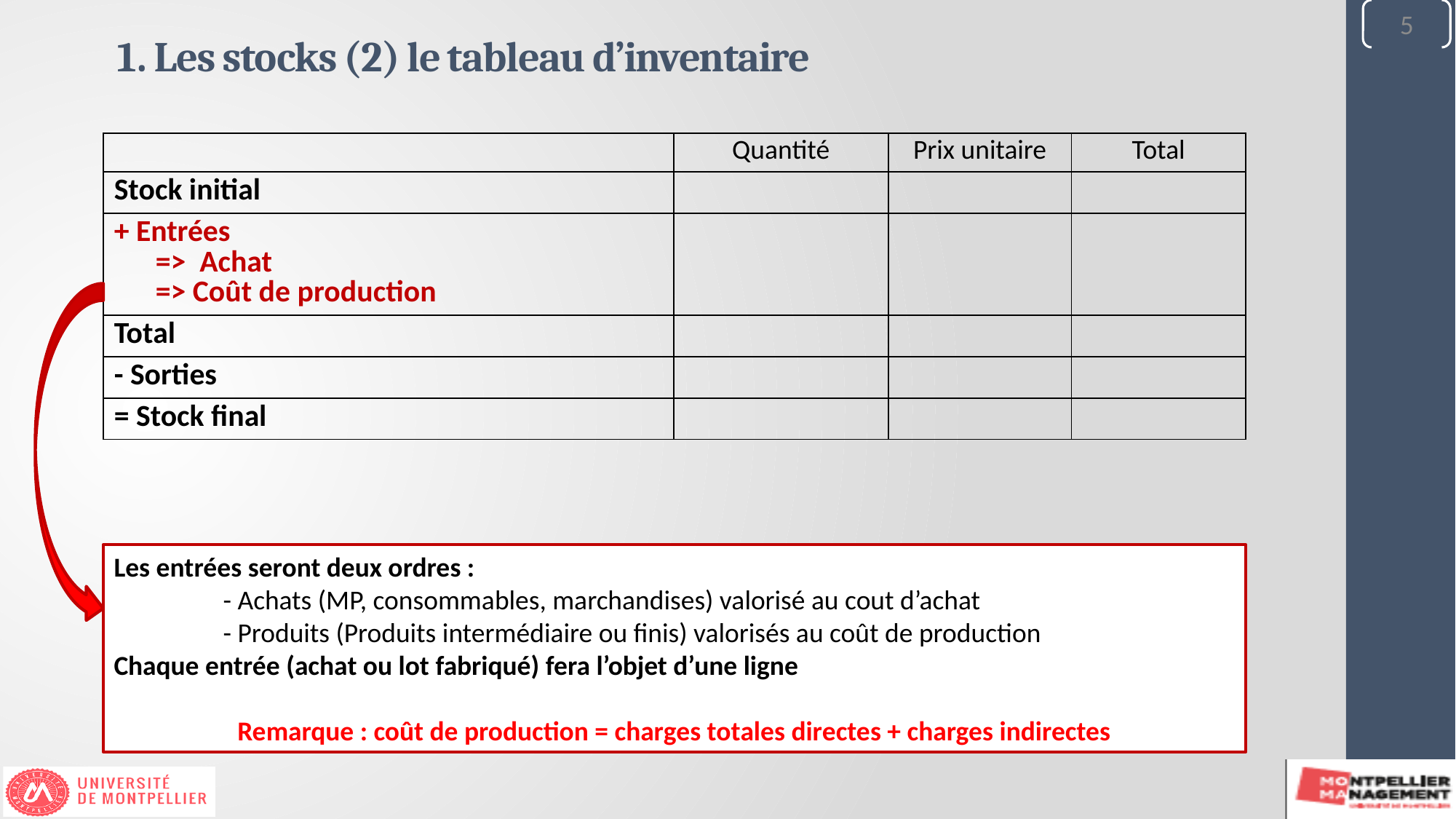

5
1. Les stocks (2) le tableau d’inventaire
|  | Quantité | Prix unitaire | Total |
| --- | --- | --- | --- |
| Stock initial |  |  |  |
| + Entrées => Achat => Coût de production |  |  |  |
| Total |  |  |  |
| - Sorties |  |  |  |
| = Stock final |  |  |  |

Les entrées seront deux ordres :
	- Achats (MP, consommables, marchandises) valorisé au cout d’achat
	- Produits (Produits intermédiaire ou finis) valorisés au coût de production
Chaque entrée (achat ou lot fabriqué) fera l’objet d’une ligne

Remarque : coût de production = charges totales directes + charges indirectes